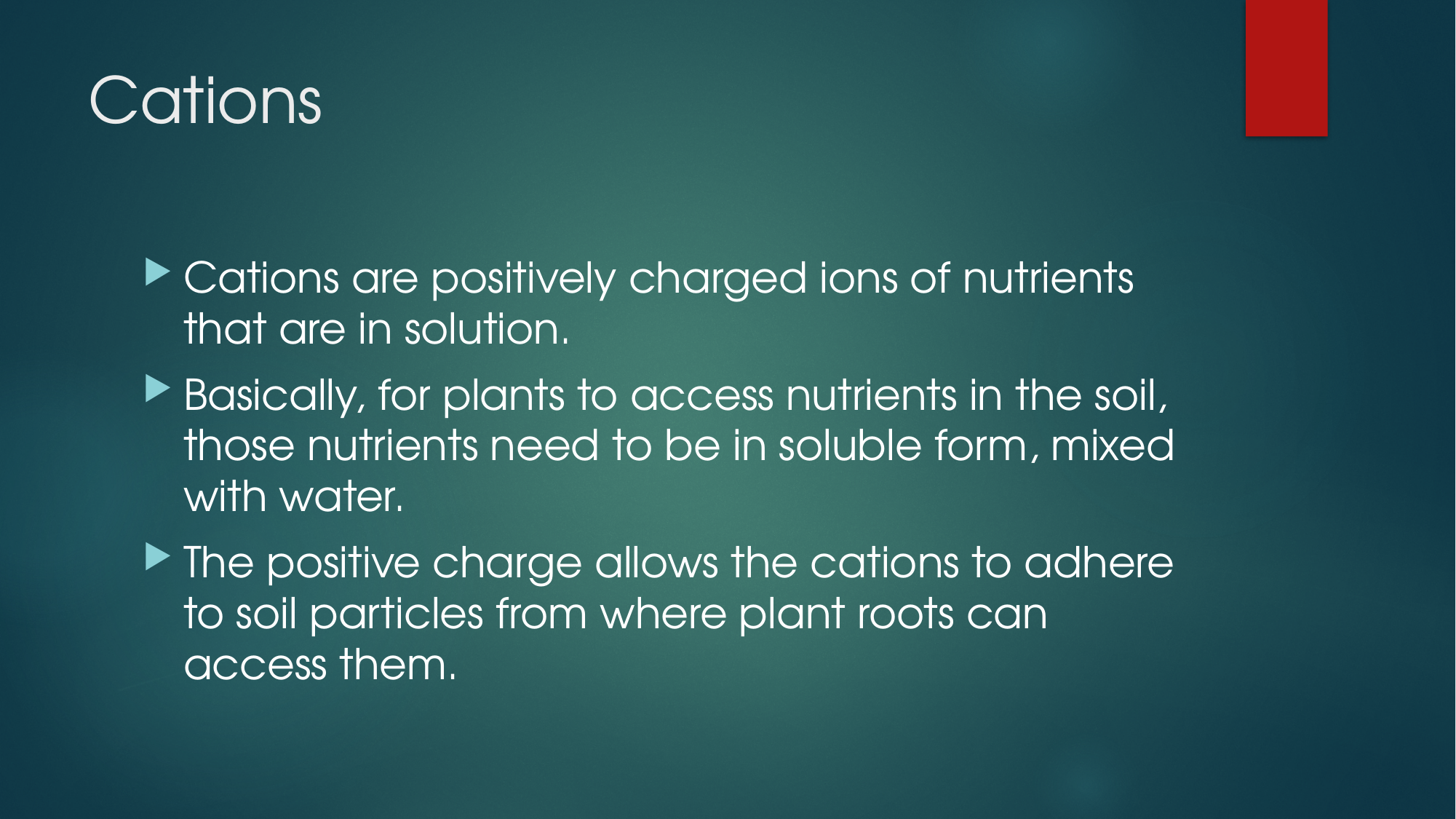

# Cations
Cations are positively charged ions of nutrients that are in solution.
Basically, for plants to access nutrients in the soil, those nutrients need to be in soluble form, mixed with water.
The positive charge allows the cations to adhere to soil particles from where plant roots can access them.